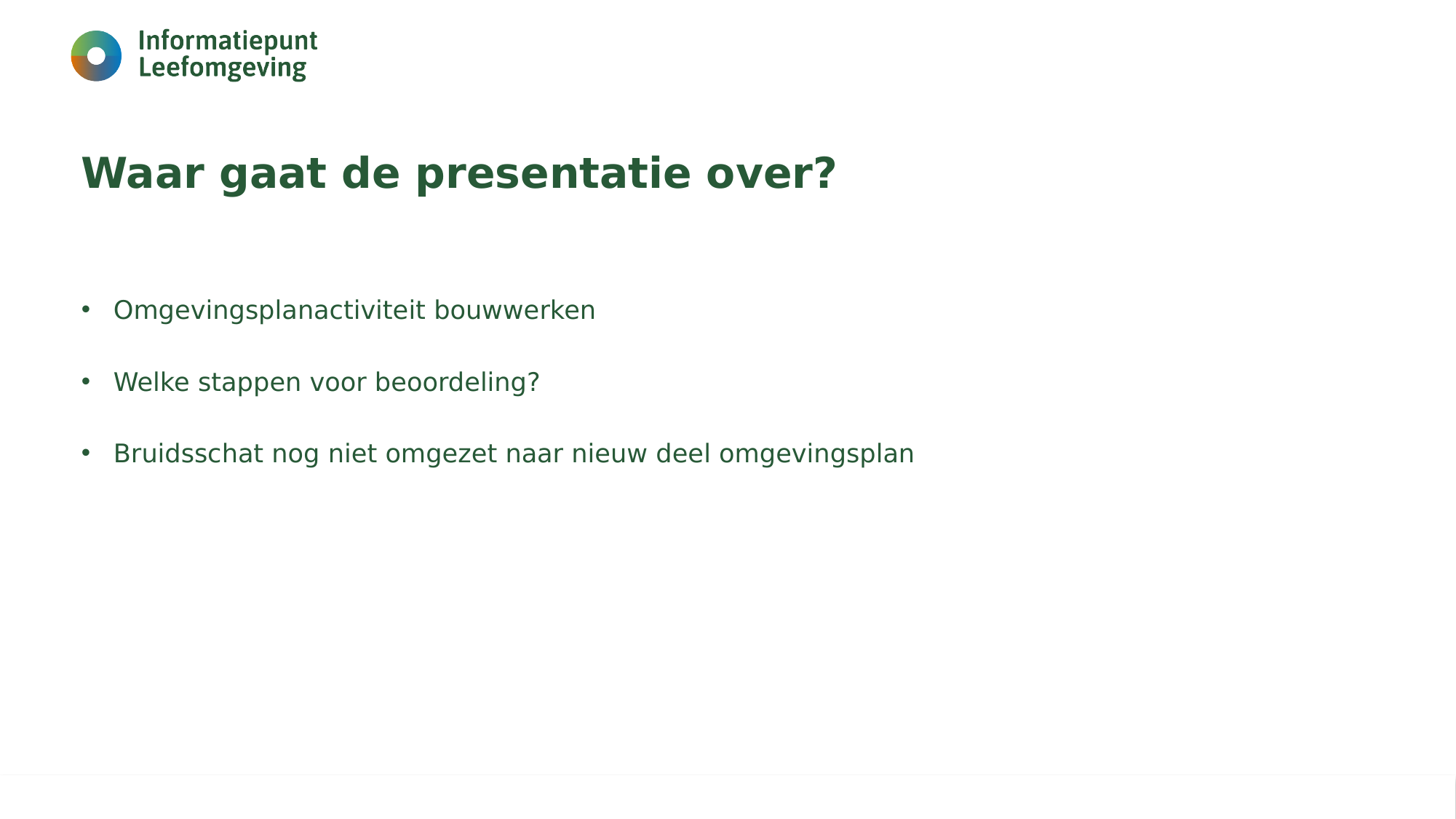

# Waar gaat de presentatie over?
Omgevingsplanactiviteit bouwwerken

Welke stappen voor beoordeling?

Bruidsschat nog niet omgezet naar nieuw deel omgevingsplan